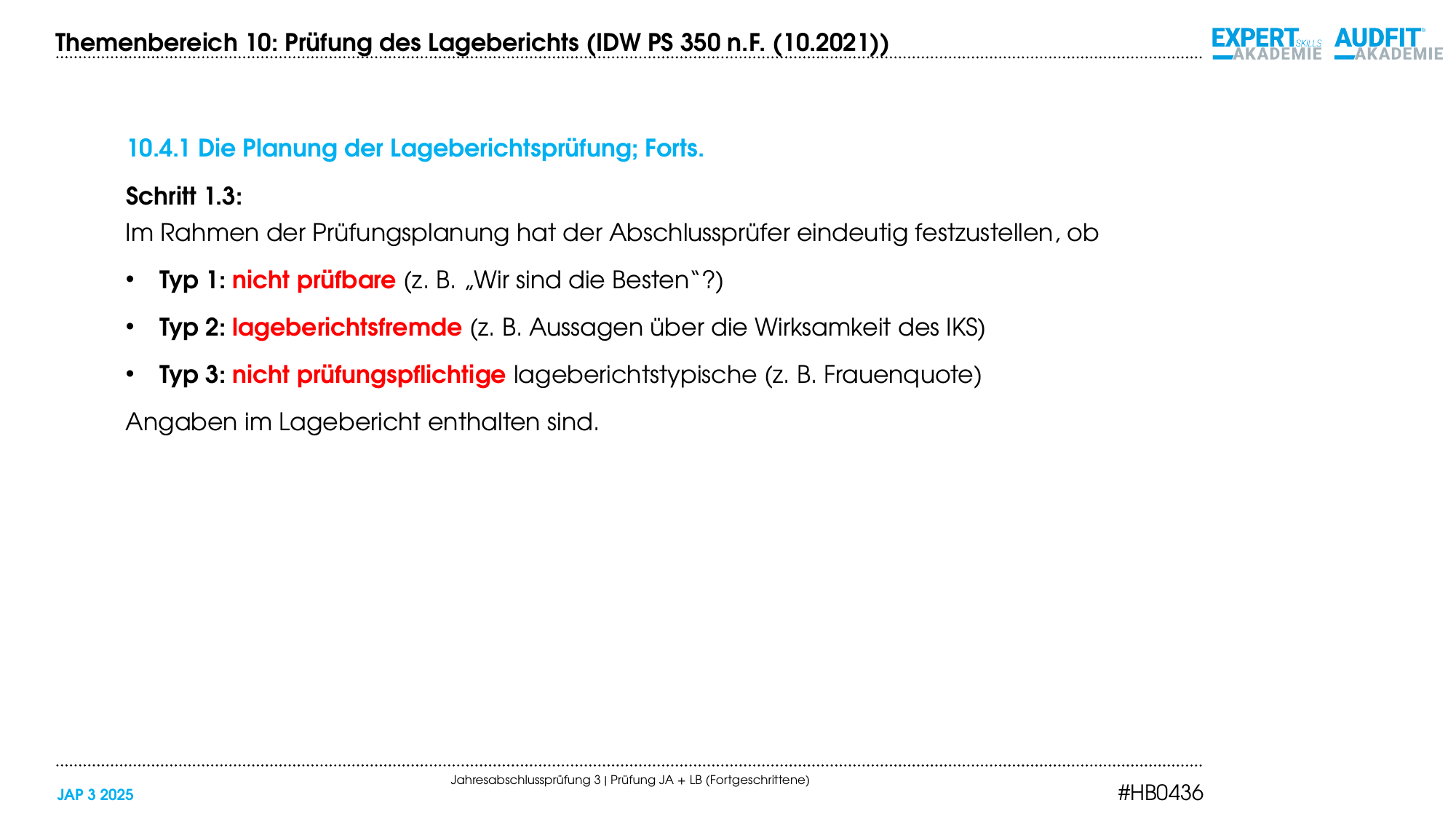

Themenbereich 10: Prüfung des Lageberichts (IDW PS 350 n.F. (10.2021))
10.4.1 Die Planung der Lageberichtsprüfung; Forts.
Schritt 1.3:
Im Rahmen der Prüfungsplanung hat der Abschlussprüfer eindeutig festzustellen, ob
Typ 1: nicht prüfbare (z. B. „Wir sind die Besten“?)
Typ 2: lageberichtsfremde (z. B. Aussagen über die Wirksamkeit des IKS)
Typ 3: nicht prüfungspflichtige lageberichtstypische (z. B. Frauenquote)
Angaben im Lagebericht enthalten sind.